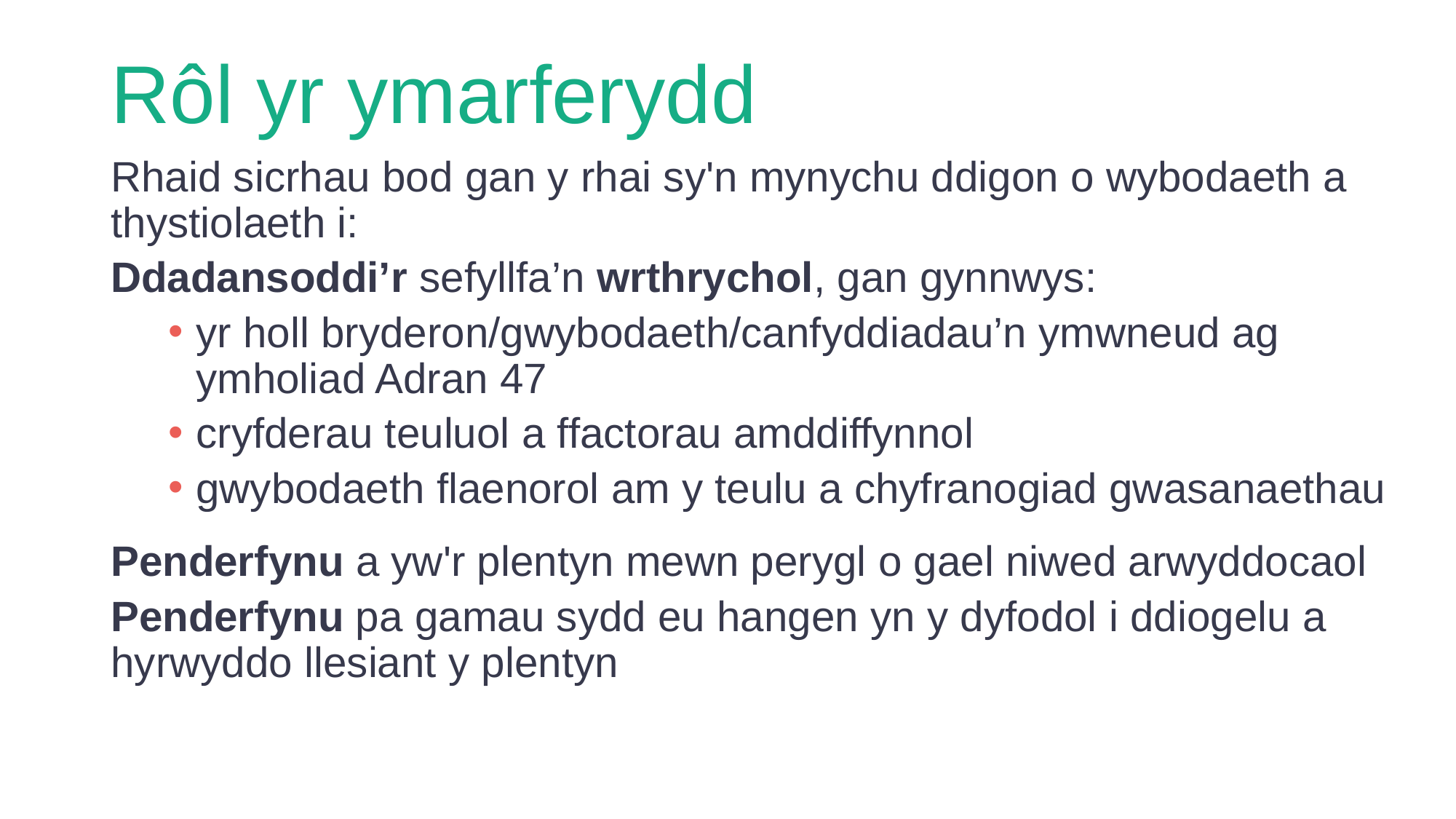

# Rôl yr ymarferydd
Rhaid sicrhau bod gan y rhai sy'n mynychu ddigon o wybodaeth a thystiolaeth i:
Ddadansoddi’r sefyllfa’n wrthrychol, gan gynnwys:
yr holl bryderon/gwybodaeth/canfyddiadau’n ymwneud ag ymholiad Adran 47
cryfderau teuluol a ffactorau amddiffynnol
gwybodaeth flaenorol am y teulu a chyfranogiad gwasanaethau
Penderfynu a yw'r plentyn mewn perygl o gael niwed arwyddocaol
Penderfynu pa gamau sydd eu hangen yn y dyfodol i ddiogelu a hyrwyddo llesiant y plentyn